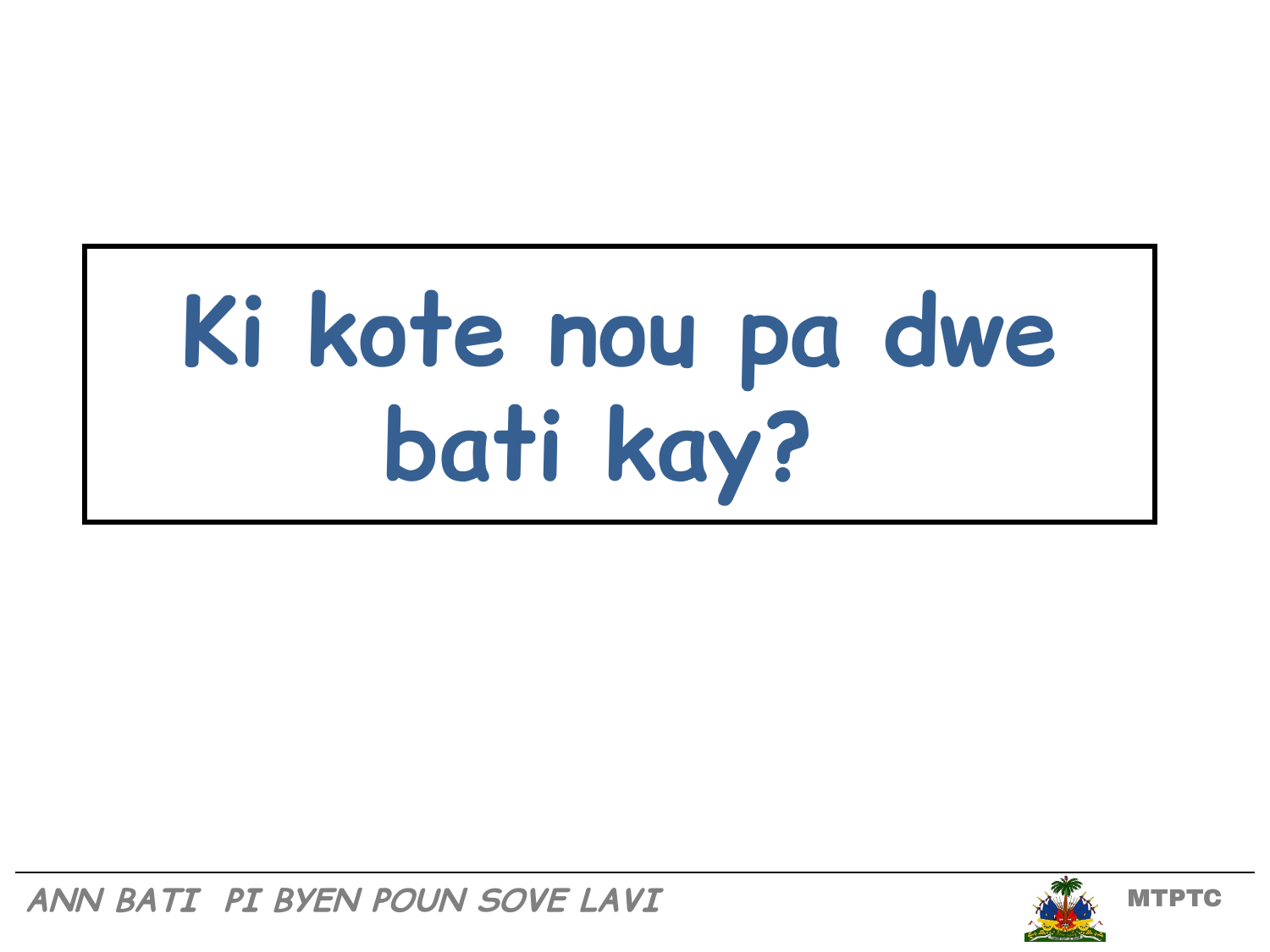

Ki kote nou pa dwe bati kay?